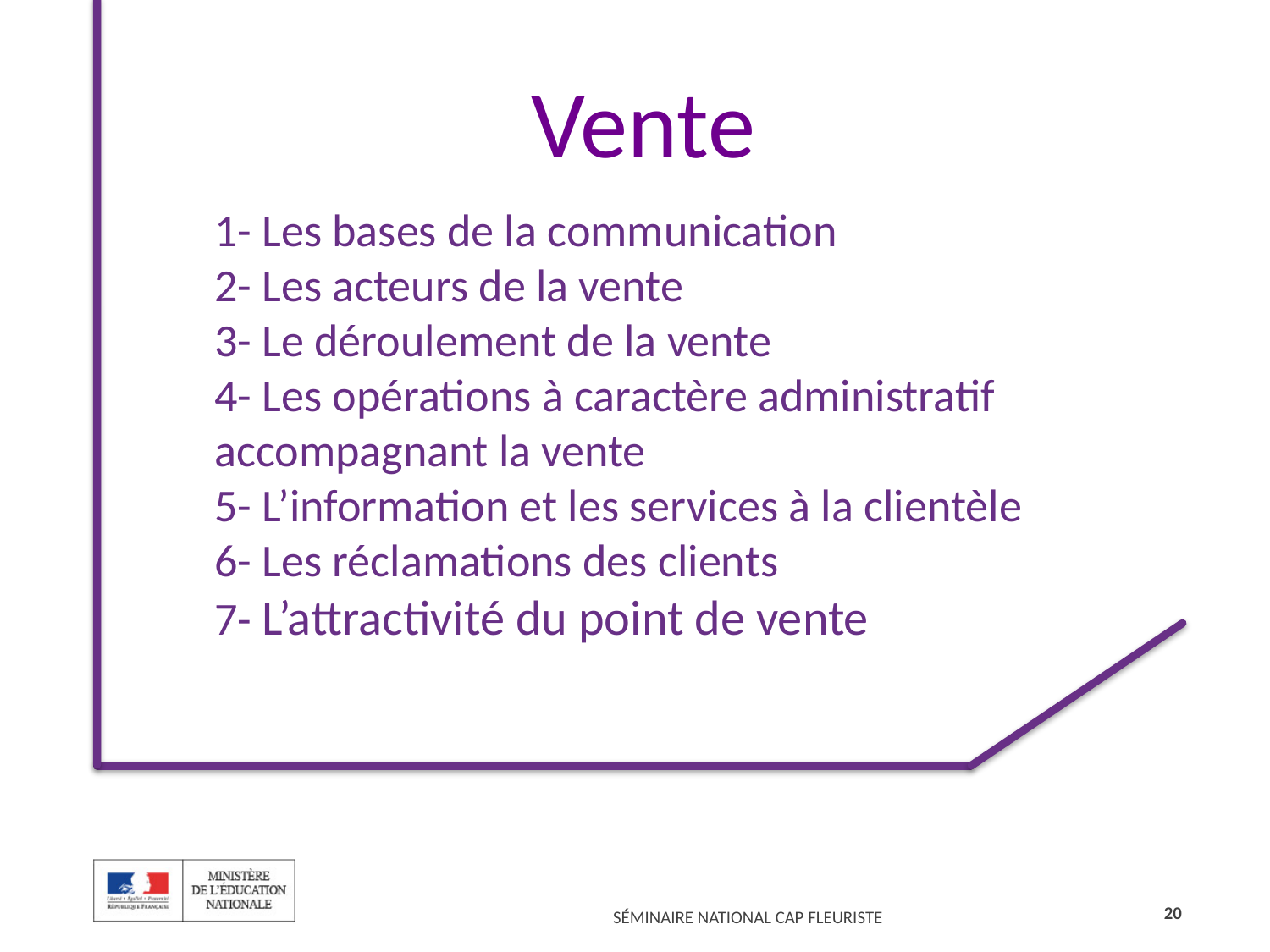

Vente
1- Les bases de la communication
2- Les acteurs de la vente
3- Le déroulement de la vente
4- Les opérations à caractère administratif accompagnant la vente
5- L’information et les services à la clientèle
6- Les réclamations des clients
7- L’attractivité du point de vente

20